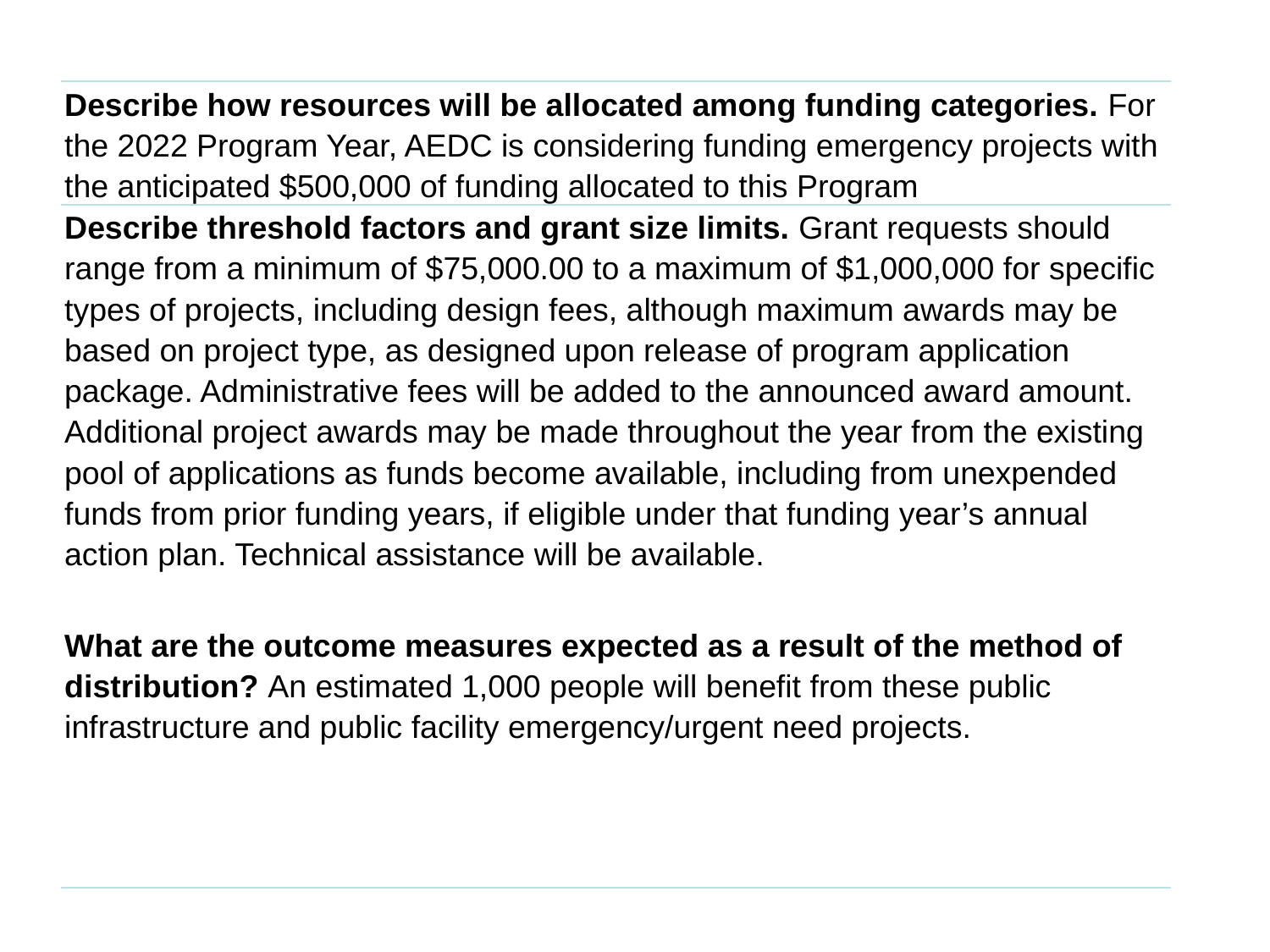

| Describe how resources will be allocated among funding categories. For the 2022 Program Year, AEDC is considering funding emergency projects with the anticipated $500,000 of funding allocated to this Program |
| --- |
| Describe threshold factors and grant size limits. Grant requests should range from a minimum of $75,000.00 to a maximum of $1,000,000 for specific types of projects, including design fees, although maximum awards may be based on project type, as designed upon release of program application package. Administrative fees will be added to the announced award amount. Additional project awards may be made throughout the year from the existing pool of applications as funds become available, including from unexpended funds from prior funding years, if eligible under that funding year’s annual action plan. Technical assistance will be available. |
| What are the outcome measures expected as a result of the method of distribution? An estimated 1,000 people will benefit from these public infrastructure and public facility emergency/urgent need projects. |